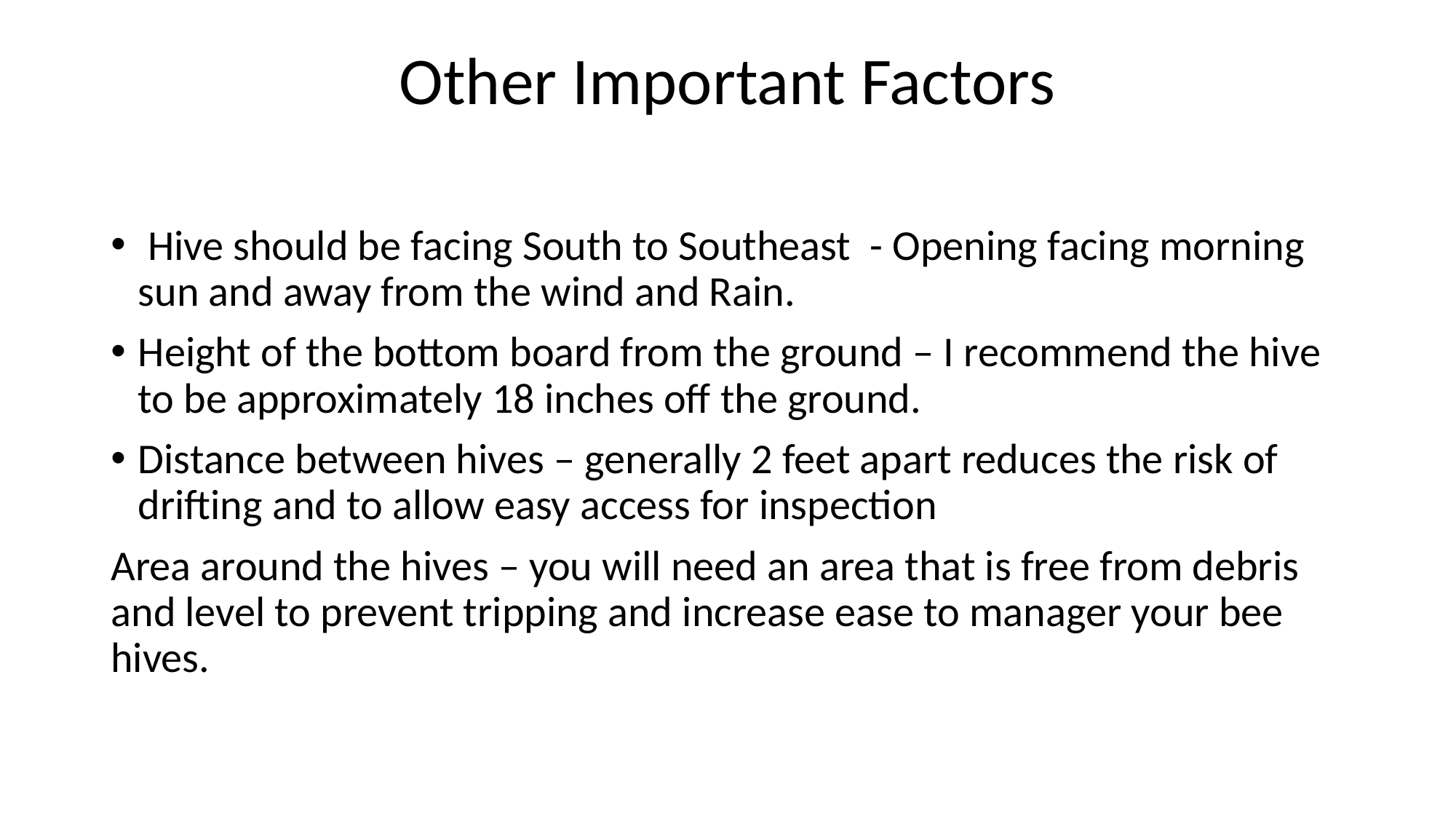

# Other Important Factors
 Hive should be facing South to Southeast  - Opening facing morning sun and away from the wind and Rain.
Height of the bottom board from the ground – I recommend the hive to be approximately 18 inches off the ground.
Distance between hives – generally 2 feet apart reduces the risk of drifting and to allow easy access for inspection
Area around the hives – you will need an area that is free from debris and level to prevent tripping and increase ease to manager your bee hives.